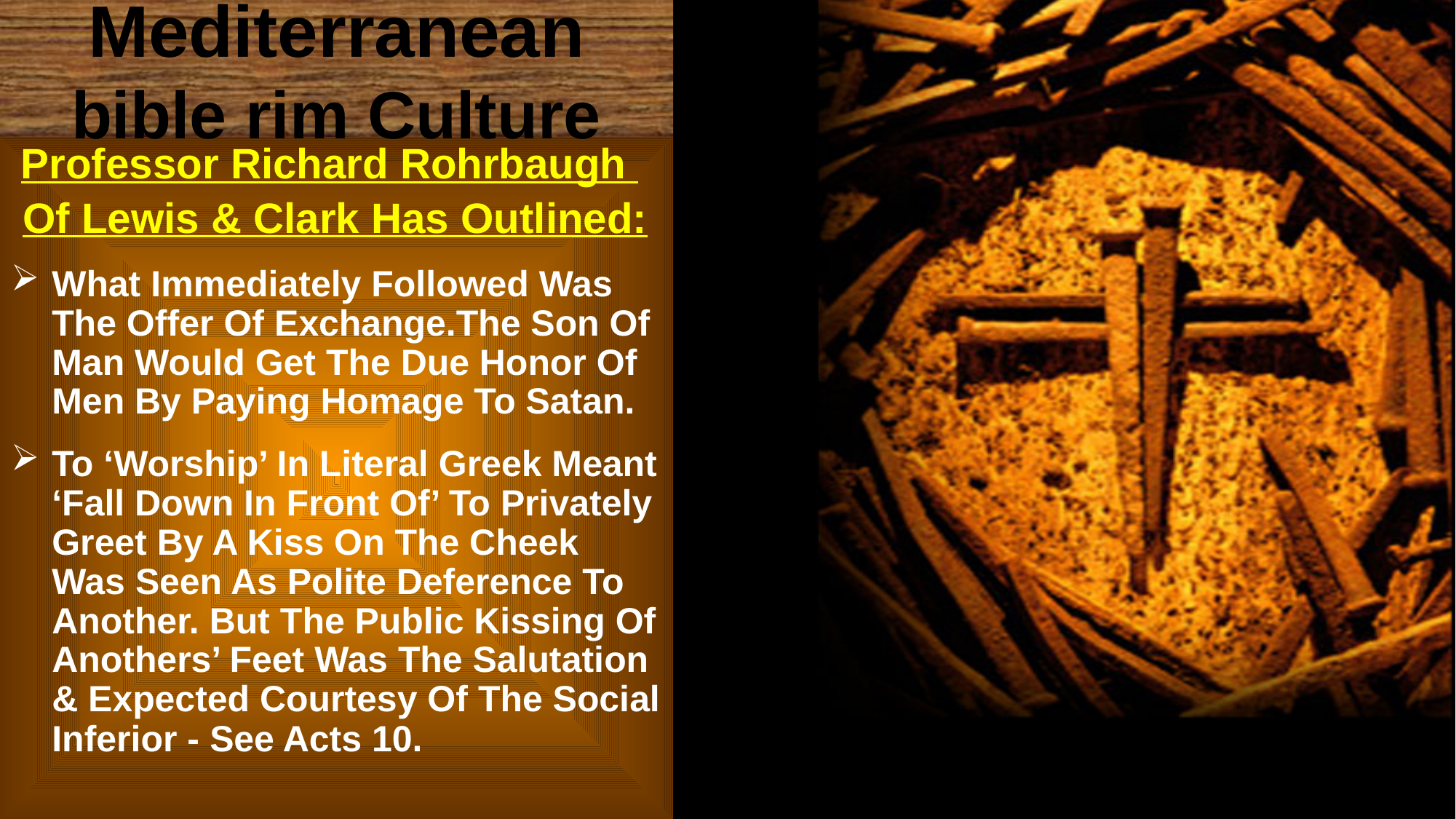

Mediterranean bible rim Culture
 Professor Richard Rohrbaugh
 Of Lewis & Clark Has Outlined:

What Immediately Followed Was The Offer Of Exchange.The Son Of Man Would Get The Due Honor Of Men By Paying Homage To Satan.

To ‘Worship’ In Literal Greek Meant ‘Fall Down In Front Of’ To Privately Greet By A Kiss On The Cheek Was Seen As Polite Deference To Another. But The Public Kissing Of Anothers’ Feet Was The Salutation & Expected Courtesy Of The Social Inferior - See Acts 10.